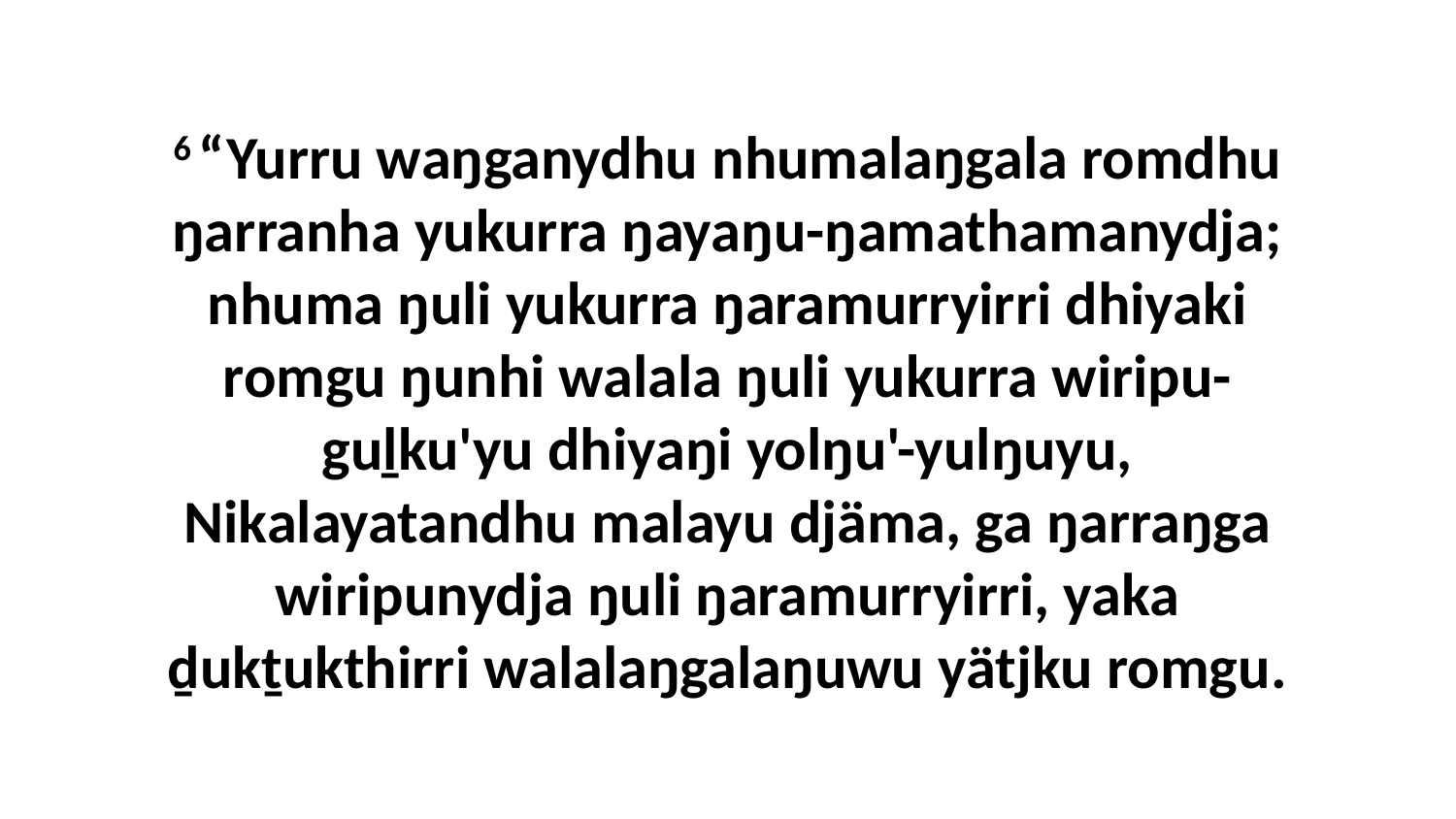

6 “Yurru waŋganydhu nhumalaŋgala romdhu ŋarranha yukurra ŋayaŋu-ŋamathamanydja; nhuma ŋuli yukurra ŋaramurryirri dhiyaki romgu ŋunhi walala ŋuli yukurra wiripu-guḻku'yu dhiyaŋi yolŋu'-yulŋuyu, Nikalayatandhu malayu djäma, ga ŋarraŋga wiripunydja ŋuli ŋaramurryirri, yaka ḏukṯukthirri walalaŋgalaŋuwu yätjku romgu.